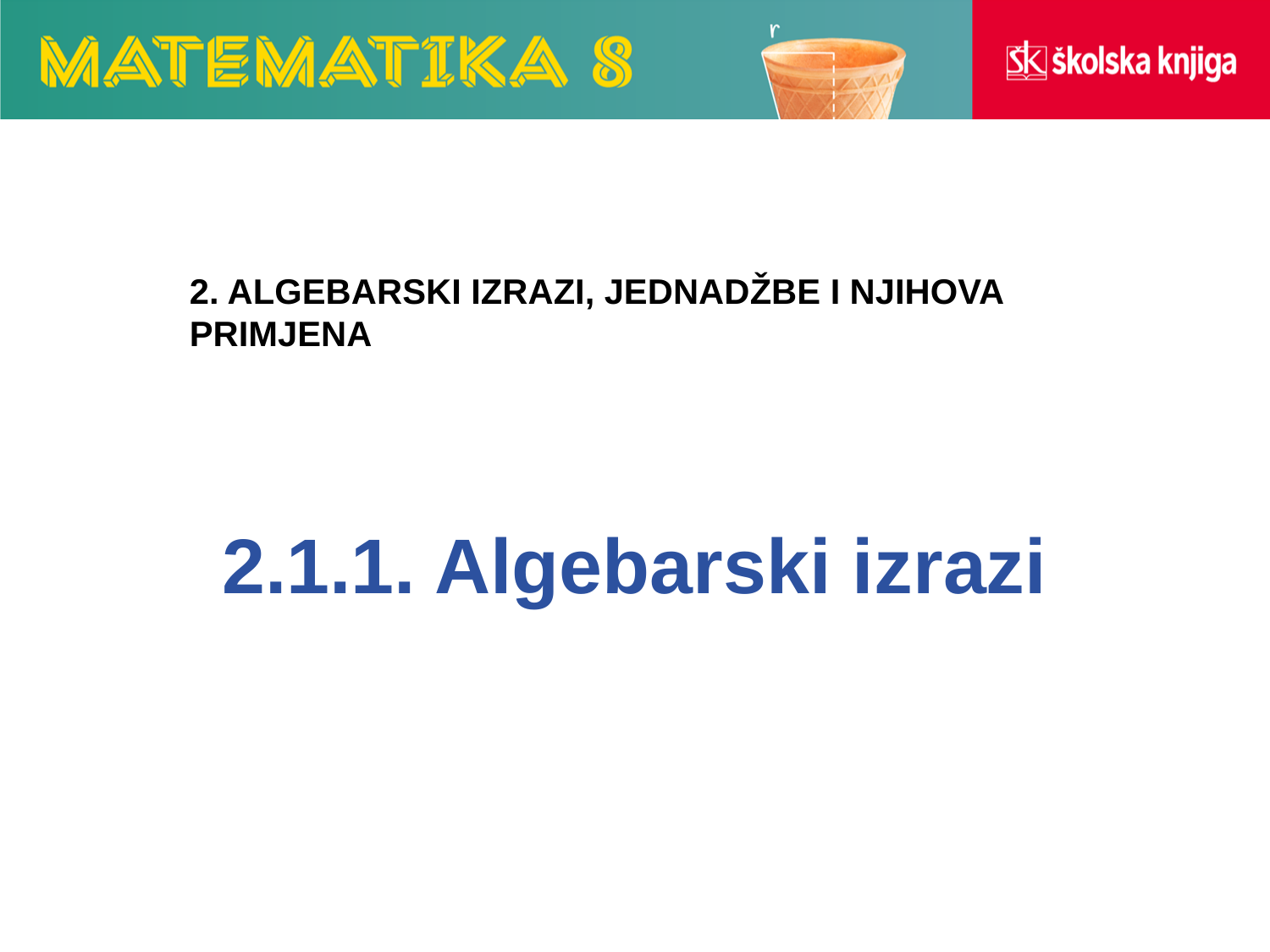

# 2. ALGEBARSKI IZRAZI, JEDNADŽBE I NJIHOVA PRIMJENA
2.1.1. Algebarski izrazi